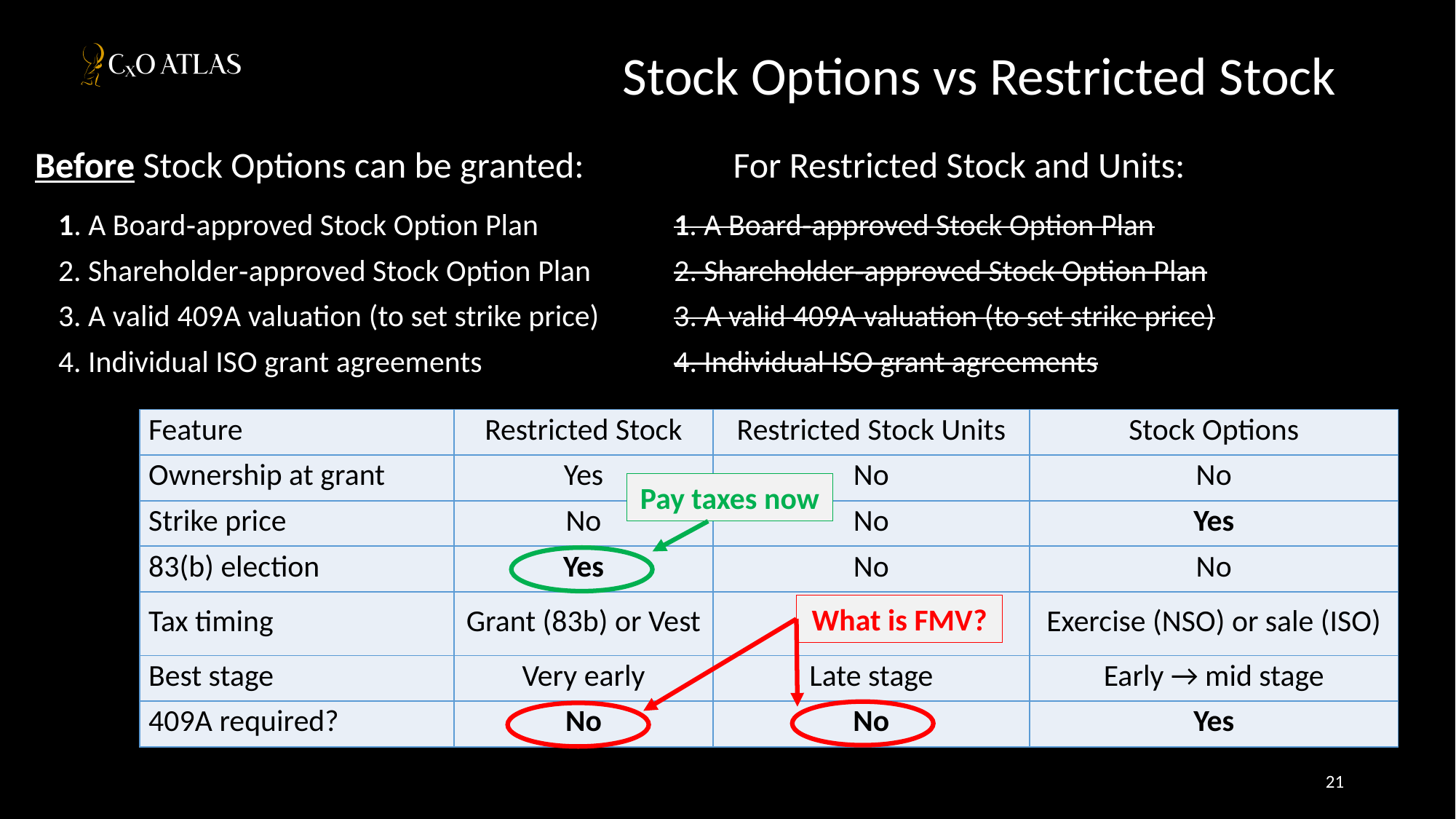

# Stock Options vs Restricted Stock
For Restricted Stock and Units:

Before Stock Options can be granted:

1. A Board‑approved Stock Option Plan
2. Shareholder‑approved Stock Option Plan
3. A valid 409A valuation (to set strike price)
4. Individual ISO grant agreements
1. A Board‑approved Stock Option Plan
2. Shareholder‑approved Stock Option Plan
3. A valid 409A valuation (to set strike price)
4. Individual ISO grant agreements
| Feature | Restricted Stock | Restricted Stock Units | Stock Options |
| --- | --- | --- | --- |
| Ownership at grant | Yes | No | No |
| Strike price | No | No | Yes |
| 83(b) election | Yes | No | No |
| Tax timing | Grant (83b) or Vest | Vest | Exercise (NSO) or sale (ISO) |
| Best stage | Very early | Late stage | Early → mid stage |
| 409A required? | No | No | Yes |
Pay taxes now

What is FMV?

21